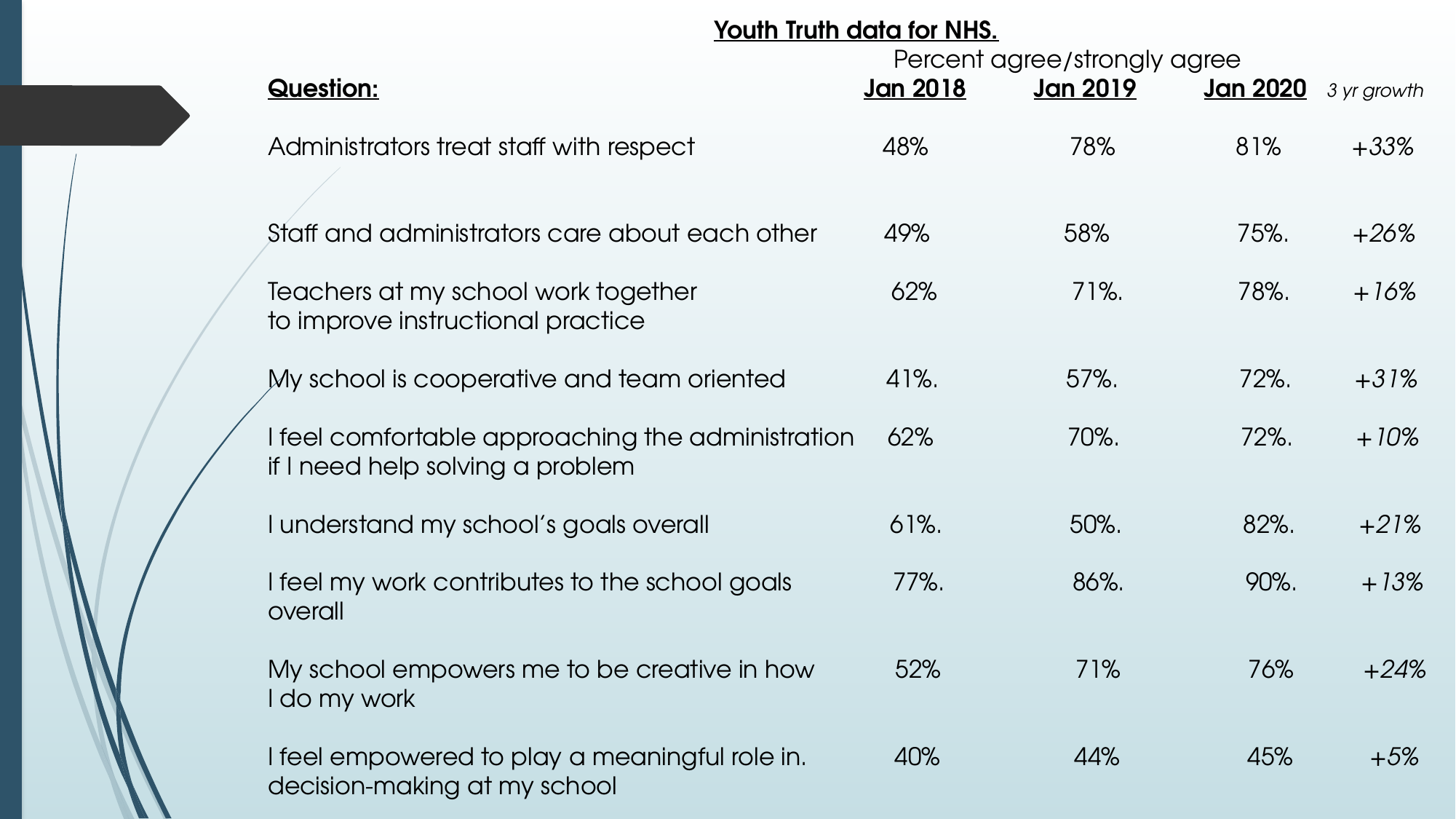

Youth Truth data for NHS.
                                                                                             Percent agree/strongly agree
Question:                                                                        Jan 2018          Jan 2019          Jan 2020   3 yr growth

Administrators treat staff with respect                            48%                     78%                  81%          +33%

Staff and administrators care about each other          49%                    58%                   75%.         +26%

Teachers at my school work together                             62%                    71%.                 78%.         +16%
to improve instructional practice

My school is cooperative and team oriented               41%.                   57%.                  72%.         +31%

I feel comfortable approaching the administration     62%                    70%.                  72%.         +10%
if I need help solving a problem

I understand my school’s goals overall                           61%.                   50%.                  82%.         +21%

I feel my work contributes to the school goals               77%.                   86%.                  90%.         +13%
overall

My school empowers me to be creative in how            52%                    71%                   76%          +24%
I do my work

I feel empowered to play a meaningful role in.             40%                    44%                   45%           +5%
decision-making at my school